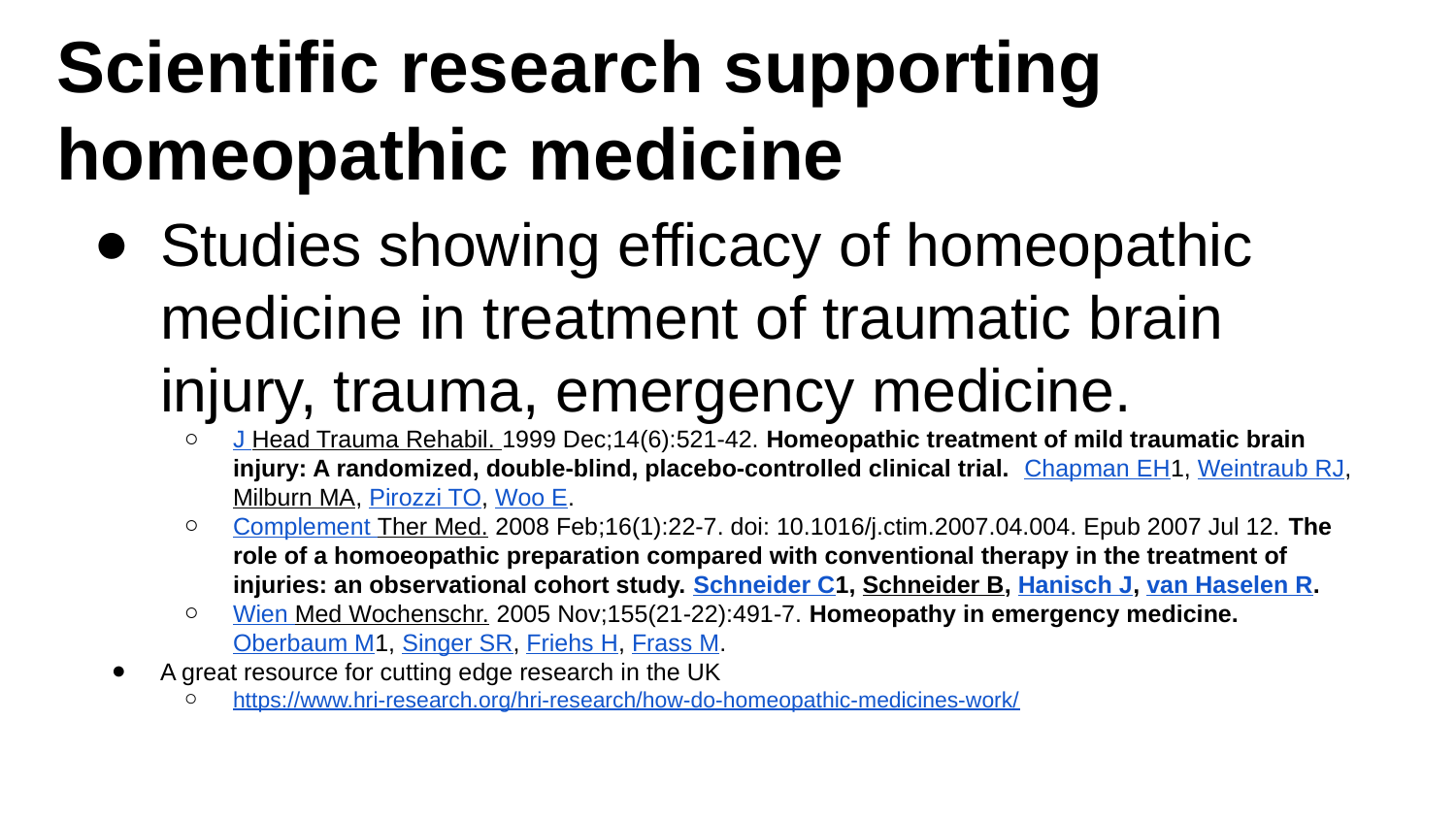

# Scientific research supporting homeopathic medicine
Studies showing efficacy of homeopathic medicine in treatment of traumatic brain injury, trauma, emergency medicine.
J Head Trauma Rehabil. 1999 Dec;14(6):521-42. Homeopathic treatment of mild traumatic brain injury: A randomized, double-blind, placebo-controlled clinical trial.  Chapman EH1, Weintraub RJ, Milburn MA, Pirozzi TO, Woo E.
Complement Ther Med. 2008 Feb;16(1):22-7. doi: 10.1016/j.ctim.2007.04.004. Epub 2007 Jul 12. The role of a homoeopathic preparation compared with conventional therapy in the treatment of injuries: an observational cohort study. Schneider C1, Schneider B, Hanisch J, van Haselen R.
Wien Med Wochenschr. 2005 Nov;155(21-22):491-7. Homeopathy in emergency medicine. Oberbaum M1, Singer SR, Friehs H, Frass M.
A great resource for cutting edge research in the UK
https://www.hri-research.org/hri-research/how-do-homeopathic-medicines-work/